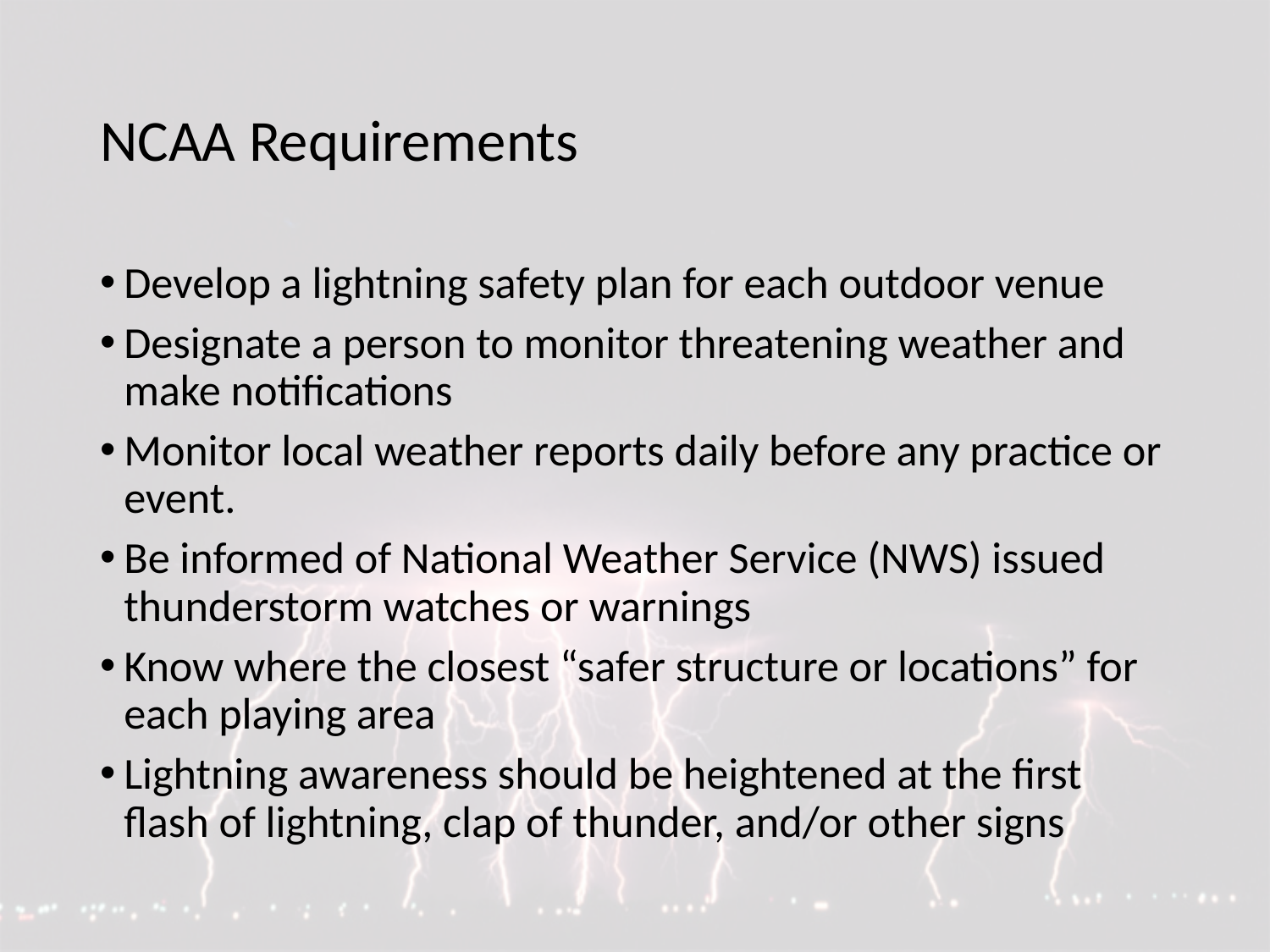

# NCAA Requirements
Develop a lightning safety plan for each outdoor venue
Designate a person to monitor threatening weather and make notifications
Monitor local weather reports daily before any practice or event.
Be informed of National Weather Service (NWS) issued thunderstorm watches or warnings
Know where the closest “safer structure or locations” for each playing area
Lightning awareness should be heightened at the first flash of lightning, clap of thunder, and/or other signs